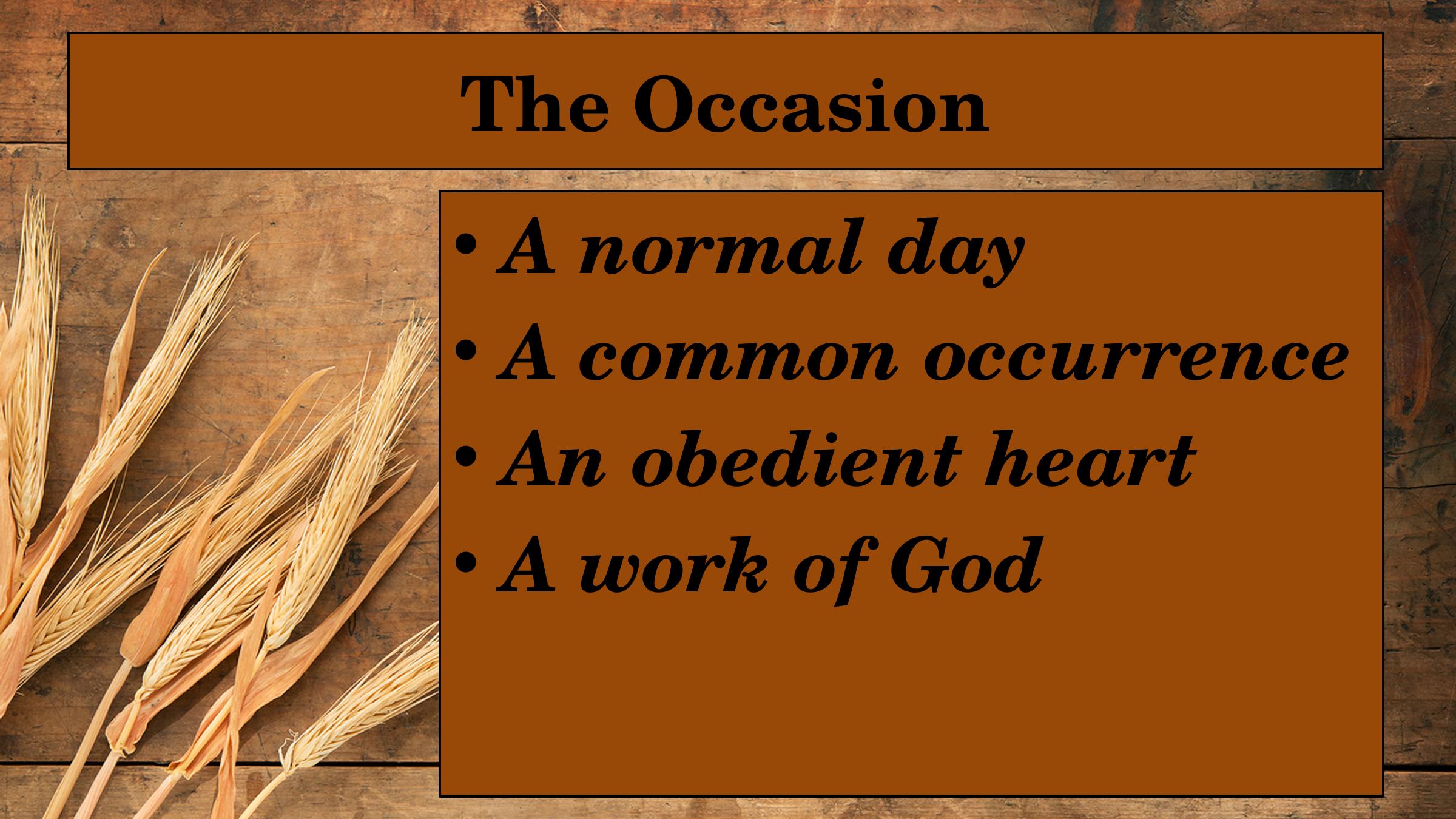

# The Occasion
A normal day
A common occurrence
An obedient heart
A work of God